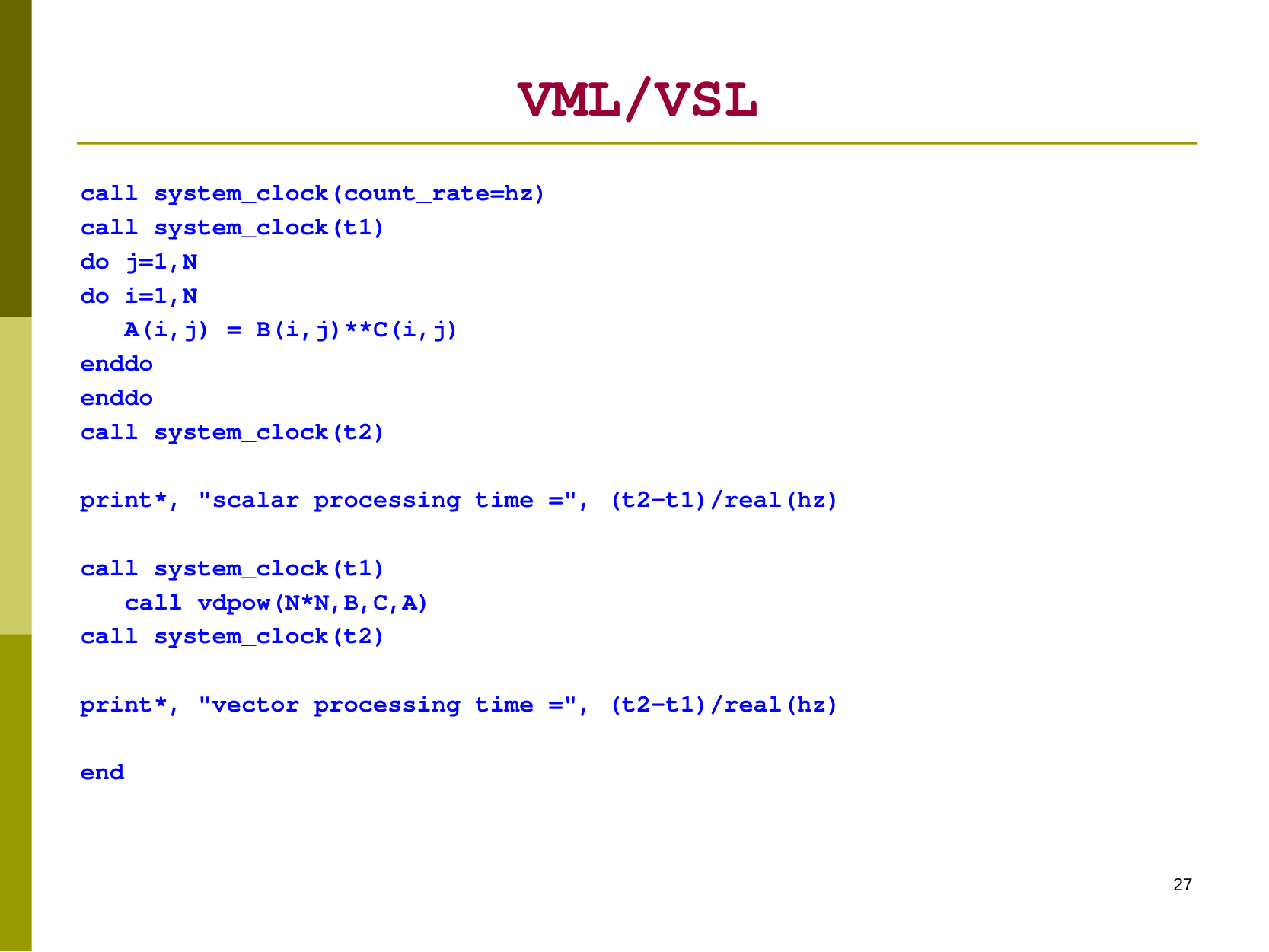

# VML/VSL
call system_clock(count_rate=hz)
call system_clock(t1)
do j=1,N
do i=1,N
   A(i,j) = B(i,j)**C(i,j)
enddo
enddo
call system_clock(t2)

print*, "scalar processing time =", (t2-t1)/real(hz)

call system_clock(t1)
   call vdpow(N*N,B,C,A)
call system_clock(t2)

print*, "vector processing time =", (t2-t1)/real(hz)

end
27